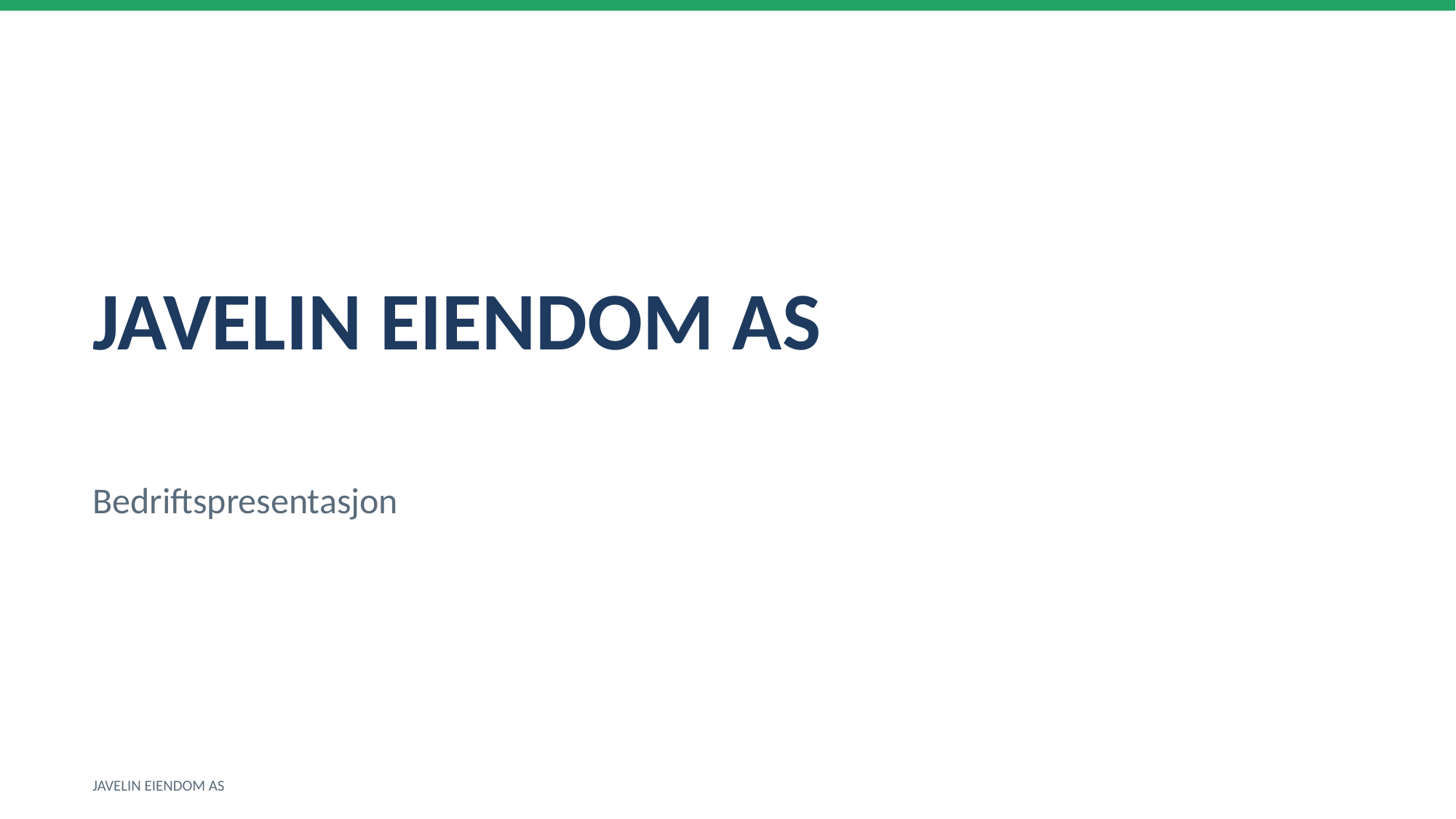

JAVELIN EIENDOM AS
Bedriftspresentasjon
JAVELIN EIENDOM AS